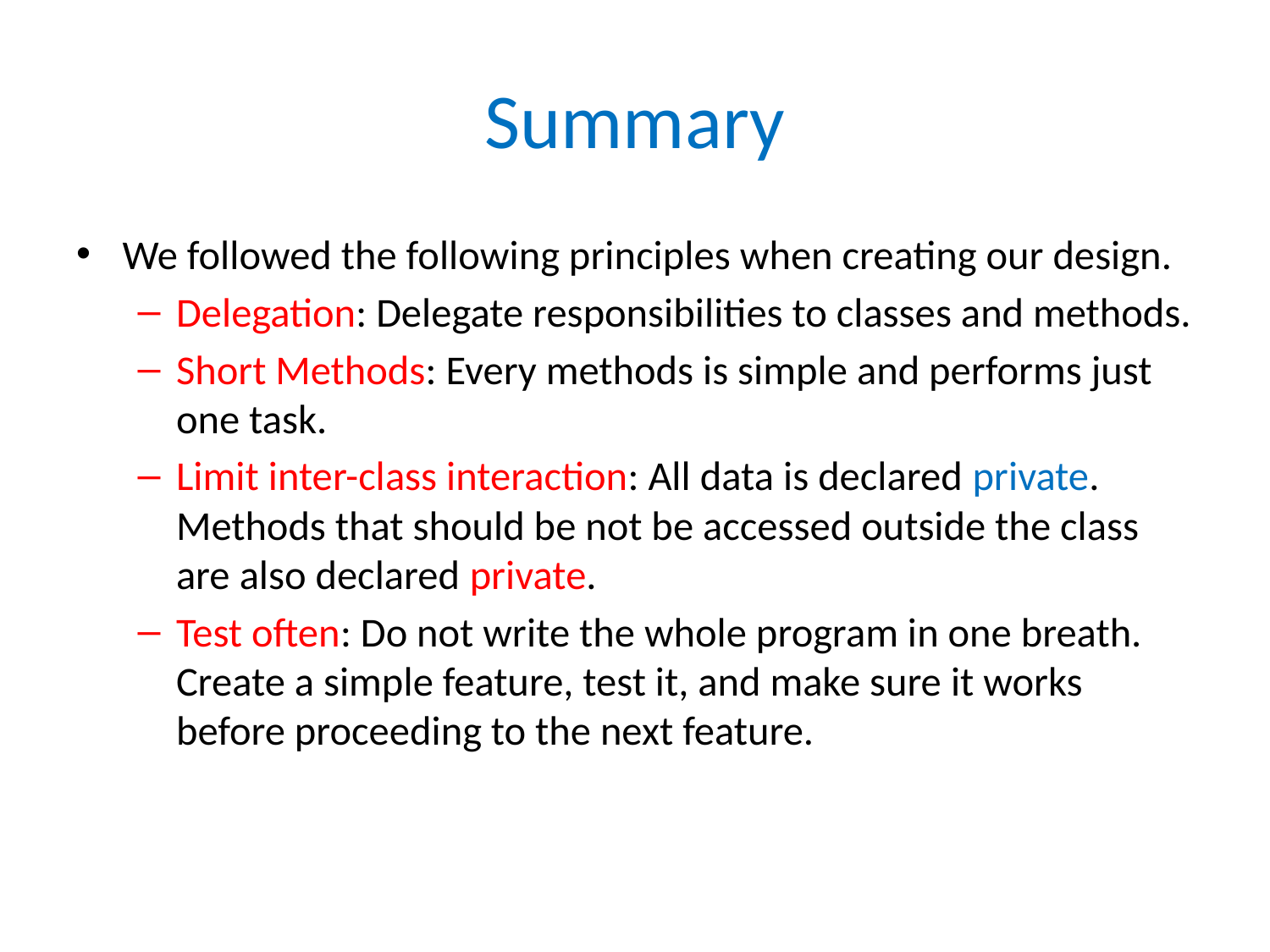

# Summary
We followed the following principles when creating our design.
Delegation: Delegate responsibilities to classes and methods.
Short Methods: Every methods is simple and performs just one task.
Limit inter-class interaction: All data is declared private. Methods that should be not be accessed outside the class are also declared private.
Test often: Do not write the whole program in one breath. Create a simple feature, test it, and make sure it works before proceeding to the next feature.